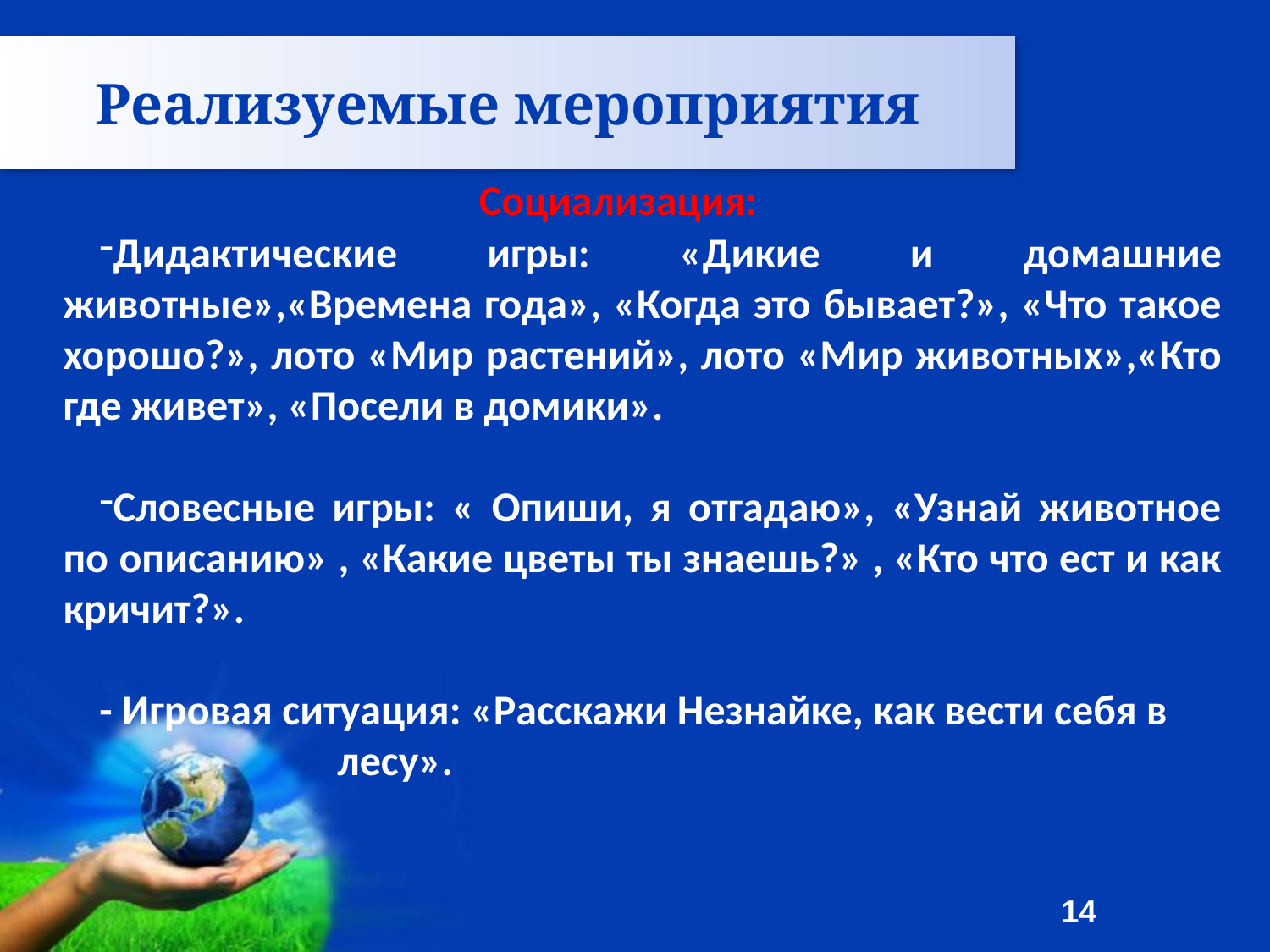

Реализуемые мероприятия
Социализация:
Дидактические игры: «Дикие и домашние животные»,«Времена года», «Когда это бывает?», «Что такое хорошо?», лото «Мир растений», лото «Мир животных»,«Кто где живет», «Посели в домики».

Словесные игры: « Опиши, я отгадаю», «Узнай животное по описанию» , «Какие цветы ты знаешь?» , «Кто что ест и как кричит?».

- Игровая ситуация: «Расскажи Незнайке, как вести себя в
                         лесу».